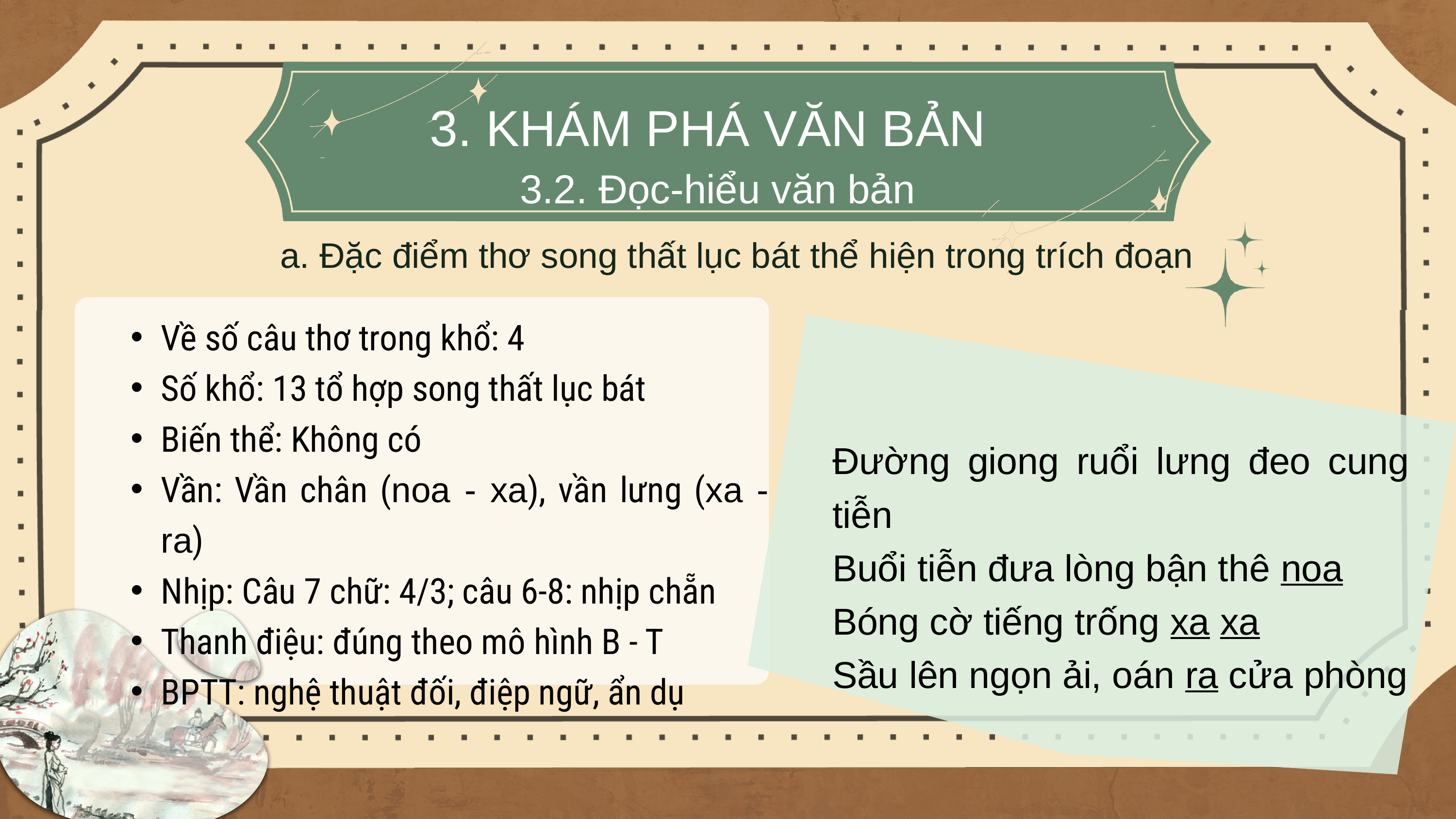

3. KHÁM PHÁ VĂN BẢN

3.2. Đọc-hiểu văn bản

a. Đặc điểm thơ song thất lục bát thể hiện trong trích đoạn

Về số câu thơ trong khổ: 4
Số khổ: 13 tổ hợp song thất lục bát
Biến thể: Không có
Vần: Vần chân (noa - xa), vần lưng (xa - ra)
Nhịp: Câu 7 chữ: 4/3; câu 6-8: nhịp chẵn
Thanh điệu: đúng theo mô hình B - T
BPTT: nghệ thuật đối, điệp ngữ, ẩn dụ

Đường giong ruổi lưng đeo cung tiễn
Buổi tiễn đưa lòng bận thê noa
Bóng cờ tiếng trống xa xa
Sầu lên ngọn ải, oán ra cửa phòng